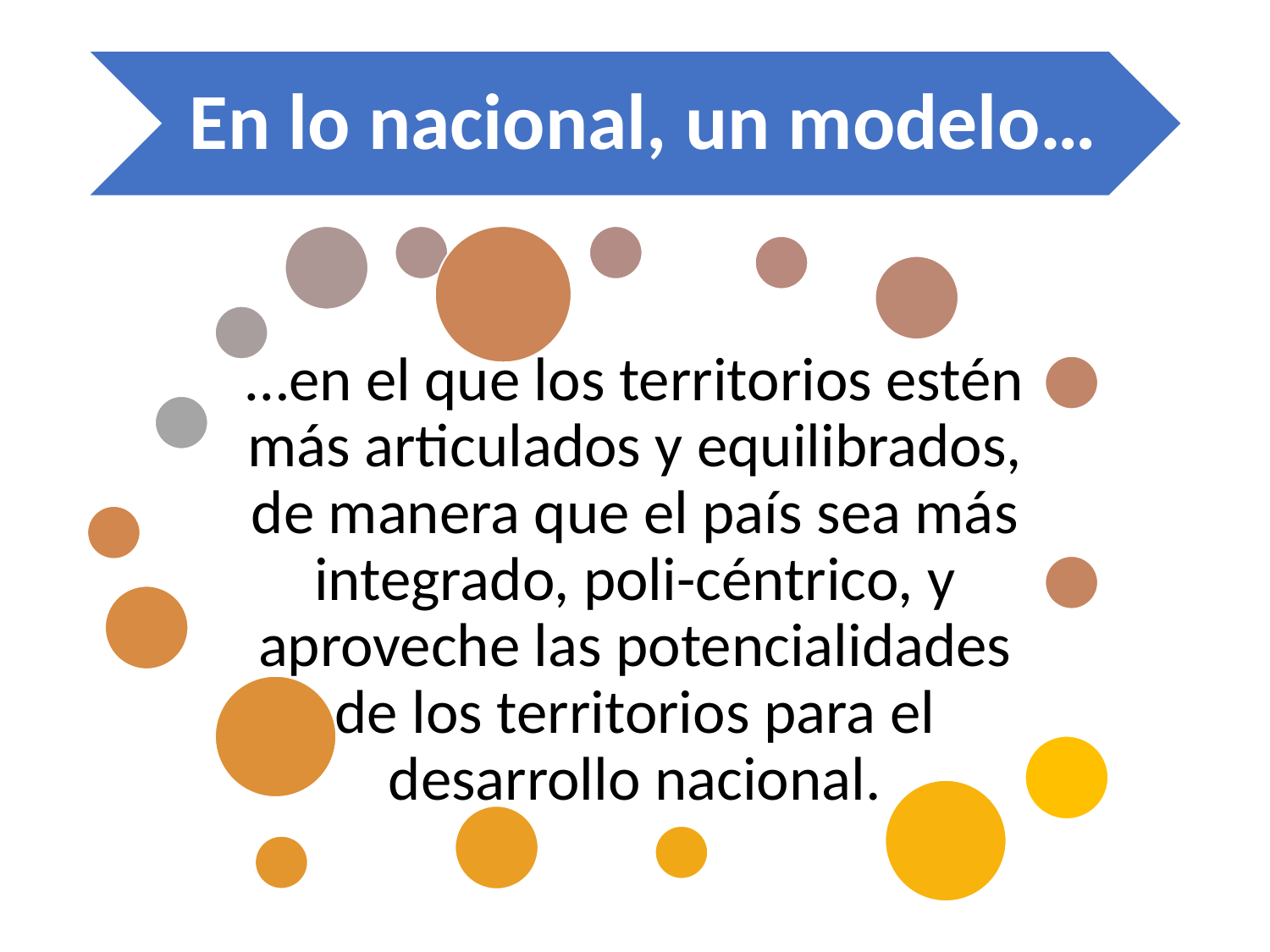

En lo nacional, un modelo…
…en el que los territorios estén más articulados y equilibrados, de manera que el país sea más integrado, poli-céntrico, y aproveche las potencialidades de los territorios para el desarrollo nacional.